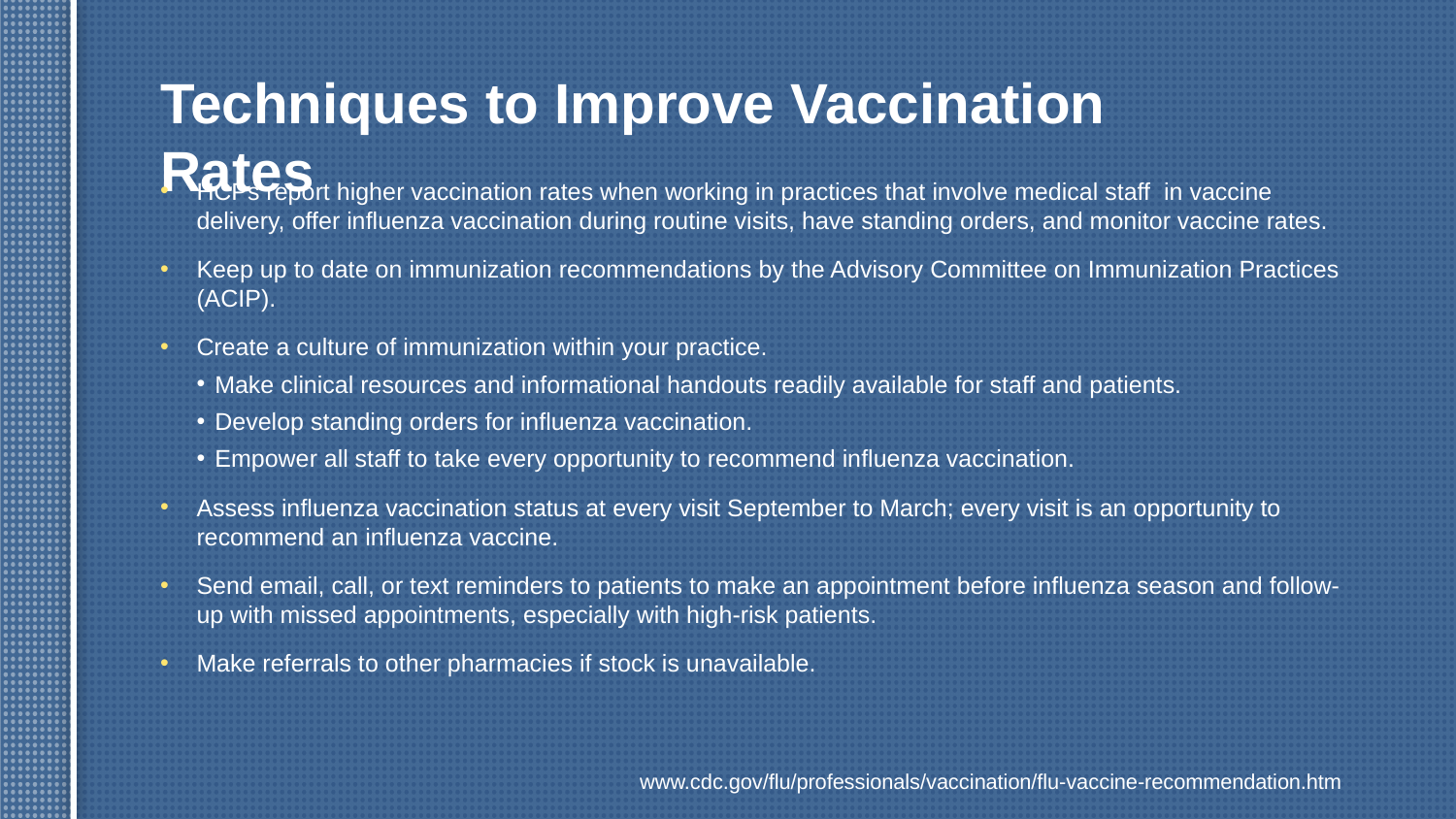

# Techniques to Improve Vaccination Rates
HCPs report higher vaccination rates when working in practices that involve medical staff  in vaccine delivery, offer influenza vaccination during routine visits, have standing orders, and monitor vaccine rates.
Keep up to date on immunization recommendations by the Advisory Committee on Immunization Practices (ACIP).
Create a culture of immunization within your practice.
Make clinical resources and informational handouts readily available for staff and patients.
Develop standing orders for influenza vaccination.
Empower all staff to take every opportunity to recommend influenza vaccination.
Assess influenza vaccination status at every visit September to March; every visit is an opportunity to recommend an influenza vaccine.
Send email, call, or text reminders to patients to make an appointment before influenza season and follow-up with missed appointments, especially with high-risk patients.
Make referrals to other pharmacies if stock is unavailable.
	                       www.cdc.gov/flu/professionals/vaccination/flu-vaccine-recommendation.htm